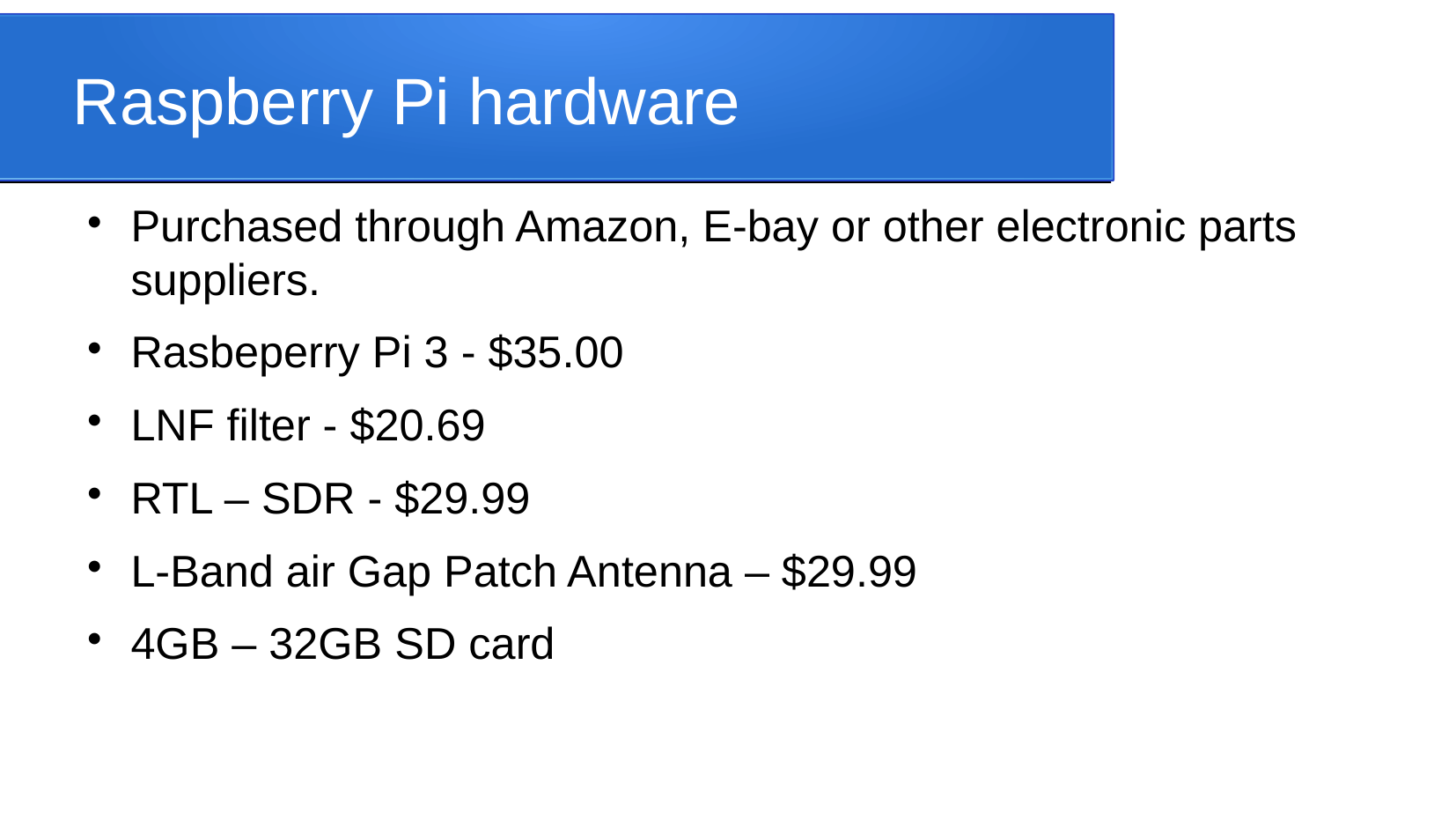

Raspberry Pi hardware
Purchased through Amazon, E-bay or other electronic parts suppliers.
Rasbeperry Pi 3 - $35.00
LNF filter - $20.69
RTL – SDR - $29.99
L-Band air Gap Patch Antenna – $29.99
4GB – 32GB SD card